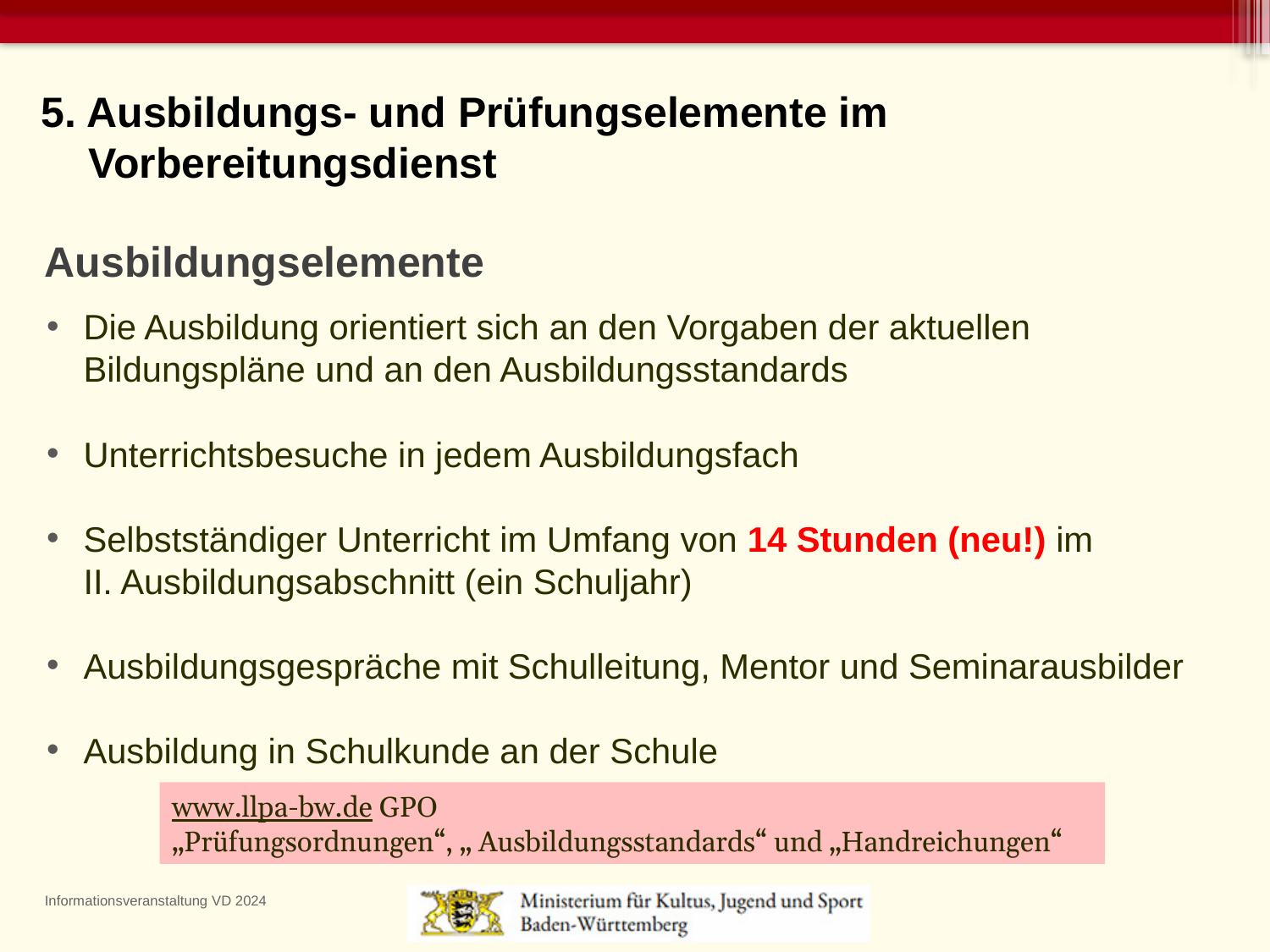

5. Ausbildungs- und Prüfungselemente im
    Vorbereitungsdienst
Ausbildungselemente
Die Ausbildung orientiert sich an den Vorgaben der aktuellen Bildungspläne und an den Ausbildungsstandards
Unterrichtsbesuche in jedem Ausbildungsfach
Selbstständiger Unterricht im Umfang von 14 Stunden (neu!) im
II. Ausbildungsabschnitt (ein Schuljahr)
Ausbildungsgespräche mit Schulleitung, Mentor und Seminarausbilder
Ausbildung in Schulkunde an der Schule

www.llpa-bw.de GPO
„Prüfungsordnungen“, „ Ausbildungsstandards“ und „Handreichungen“
Informationsveranstaltung VD 2024